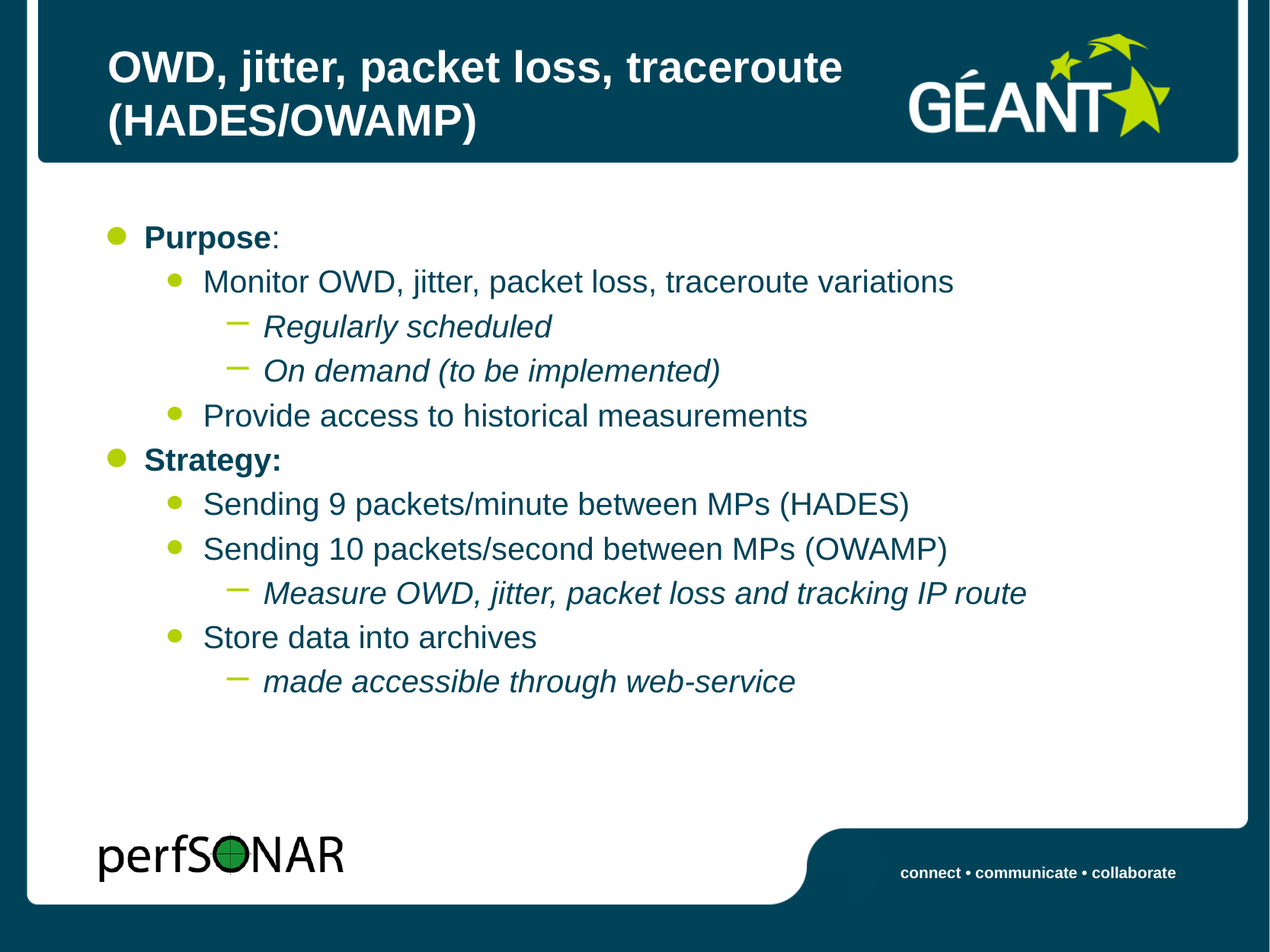

# OWD, jitter, packet loss, traceroute (HADES/OWAMP)
Purpose:
Monitor OWD, jitter, packet loss, traceroute variations
Regularly scheduled
On demand (to be implemented)
Provide access to historical measurements
Strategy:
Sending 9 packets/minute between MPs (HADES)
Sending 10 packets/second between MPs (OWAMP)
Measure OWD, jitter, packet loss and tracking IP route
Store data into archives
made accessible through web-service